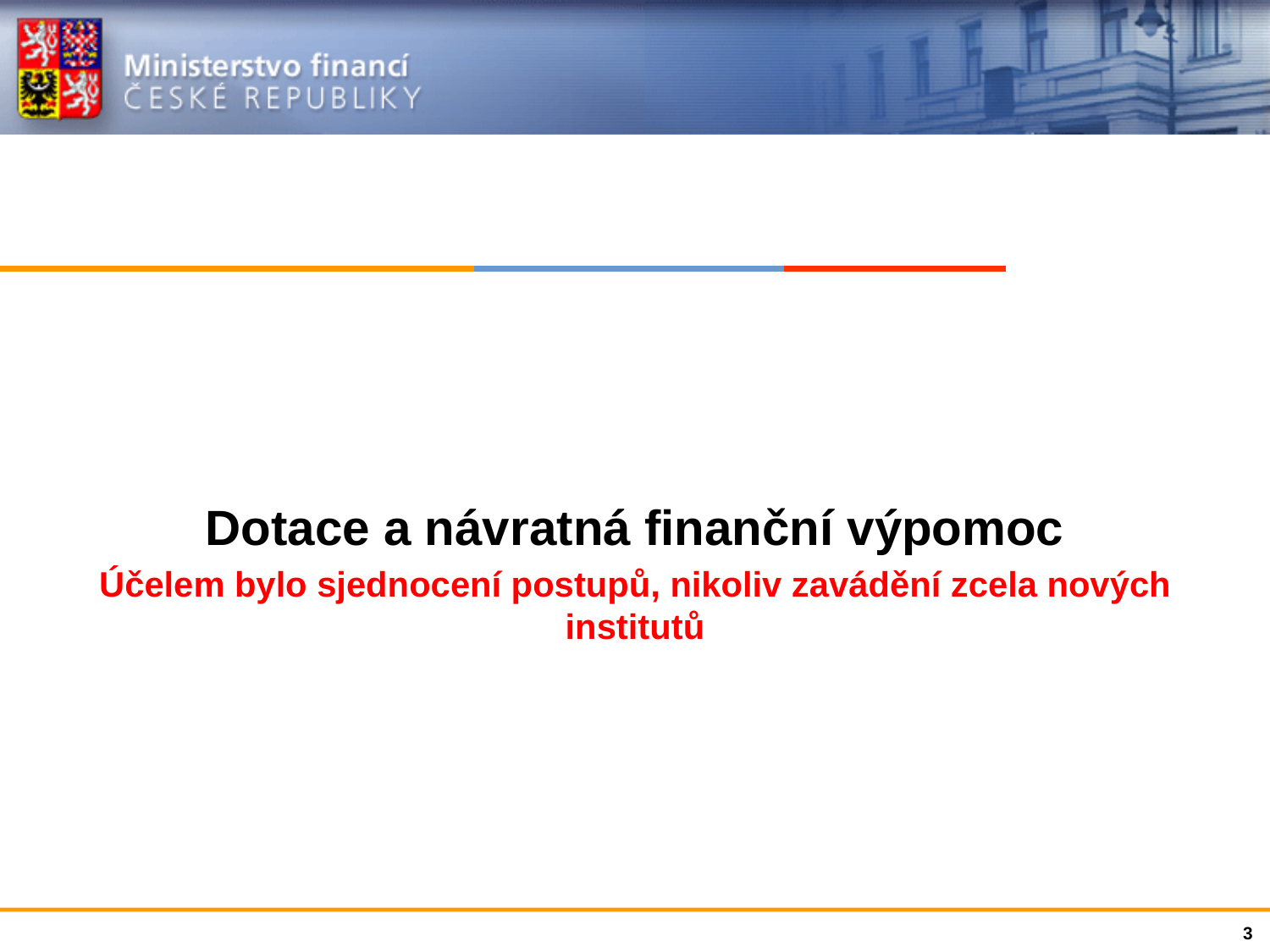

Dotace a návratná finanční výpomoc
Účelem bylo sjednocení postupů, nikoliv zavádění zcela nových institutů
3